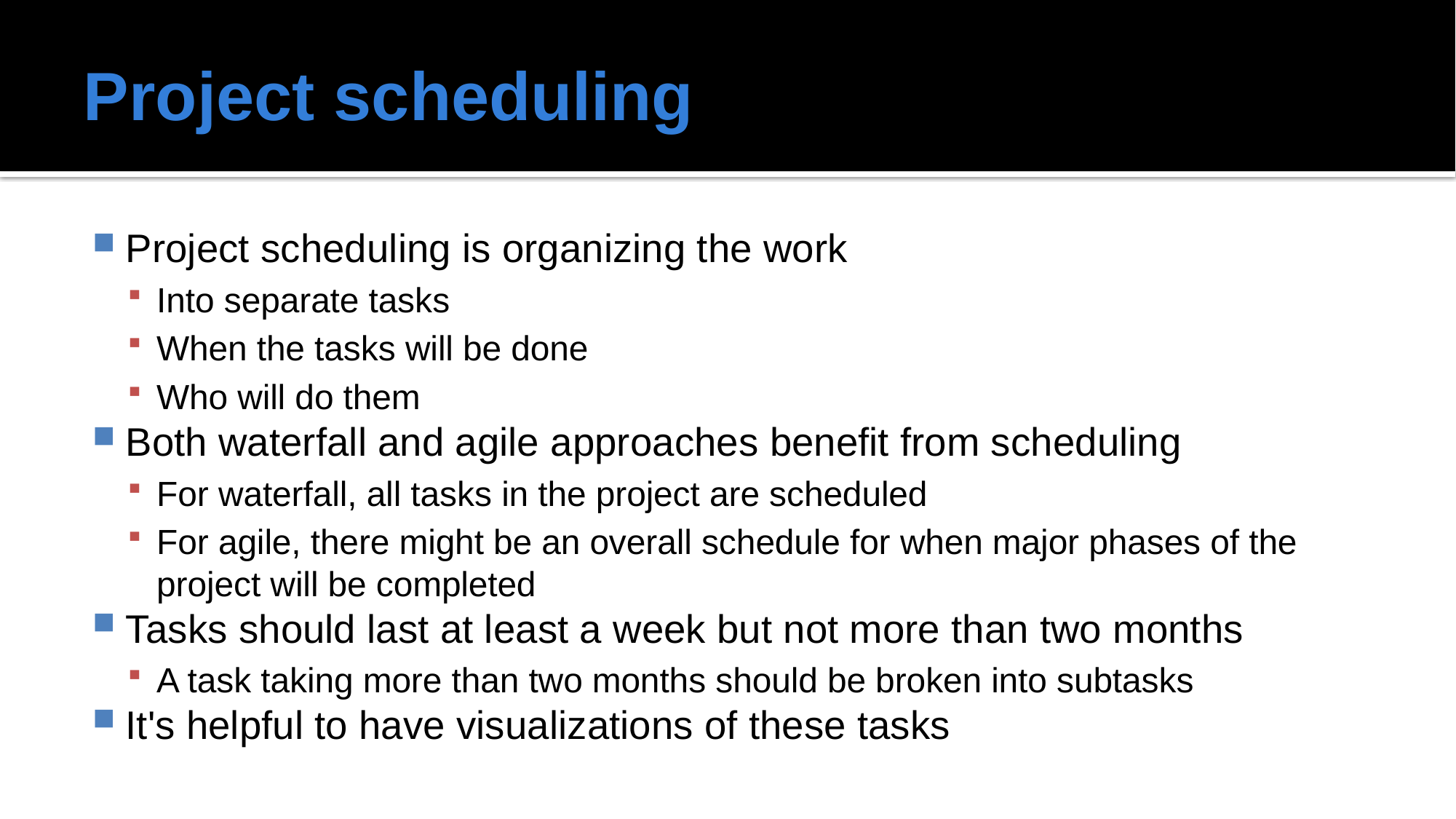

# Project scheduling
Project scheduling is organizing the work
Into separate tasks
When the tasks will be done
Who will do them
Both waterfall and agile approaches benefit from scheduling
For waterfall, all tasks in the project are scheduled
For agile, there might be an overall schedule for when major phases of the project will be completed
Tasks should last at least a week but not more than two months
A task taking more than two months should be broken into subtasks
It's helpful to have visualizations of these tasks